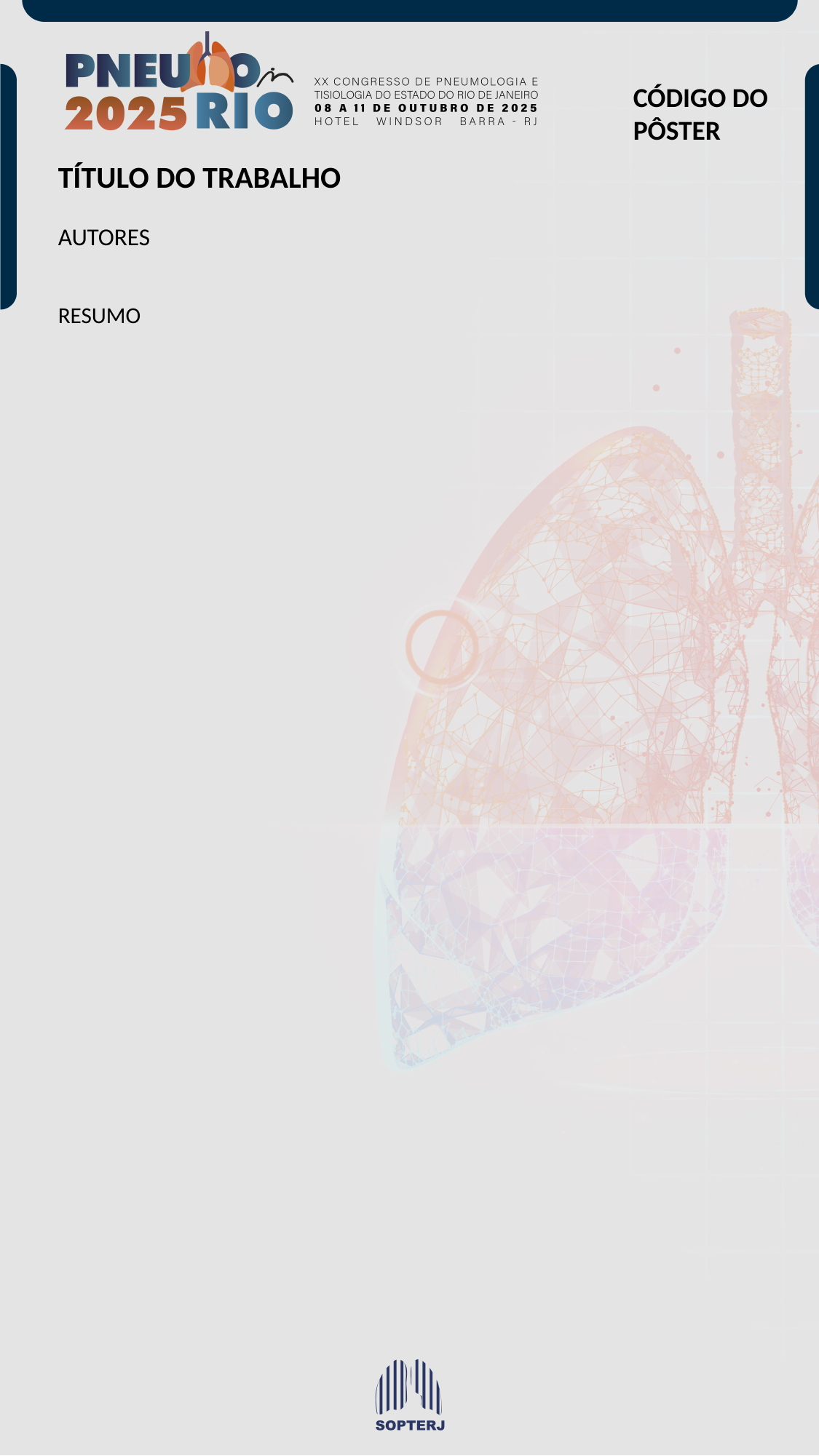

CÓDIGO DO PÔSTER
TÍTULO DO TRABALHO
AUTORES
RESUMO